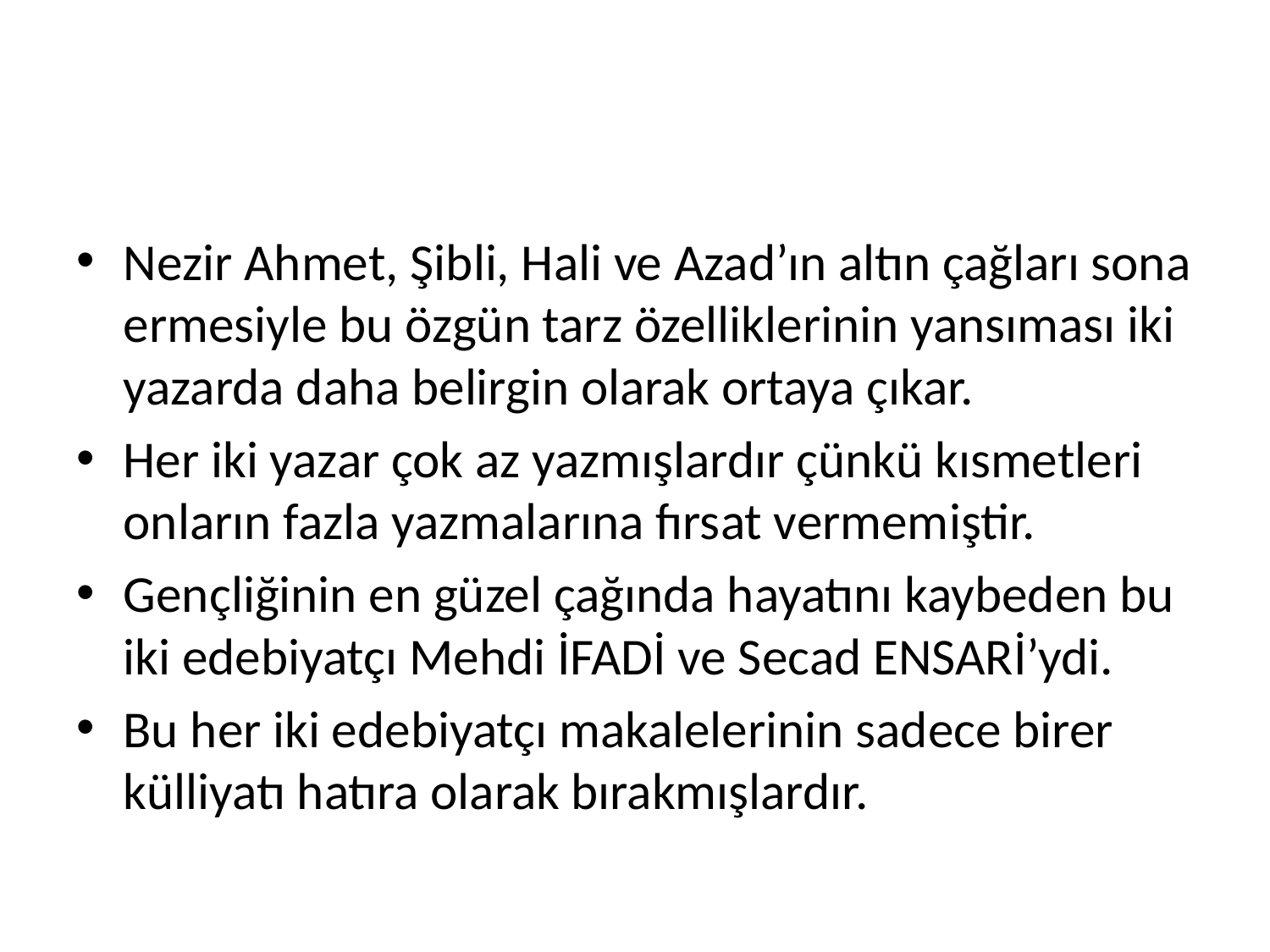

#
Nezir Ahmet, Şibli, Hali ve Azad’ın altın çağları sona ermesiyle bu özgün tarz özelliklerinin yansıması iki yazarda daha belirgin olarak ortaya çıkar.
Her iki yazar çok az yazmışlardır çünkü kısmetleri onların fazla yazmalarına fırsat vermemiştir.
Gençliğinin en güzel çağında hayatını kaybeden bu iki edebiyatçı Mehdi İFADİ ve Secad ENSARİ’ydi.
Bu her iki edebiyatçı makalelerinin sadece birer külliyatı hatıra olarak bırakmışlardır.